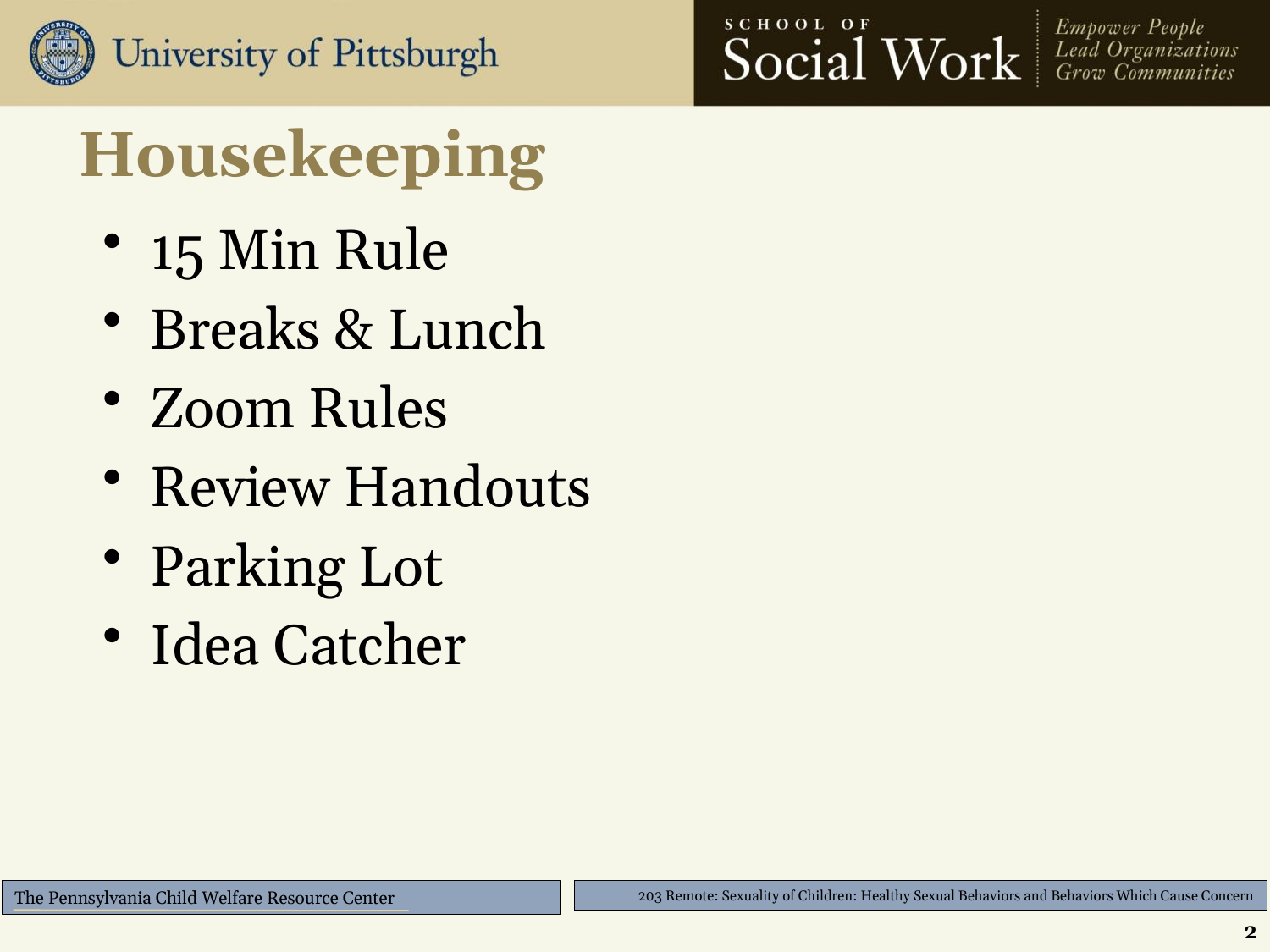

# Housekeeping
15 Min Rule
Breaks & Lunch
Zoom Rules
Review Handouts
Parking Lot
Idea Catcher

2